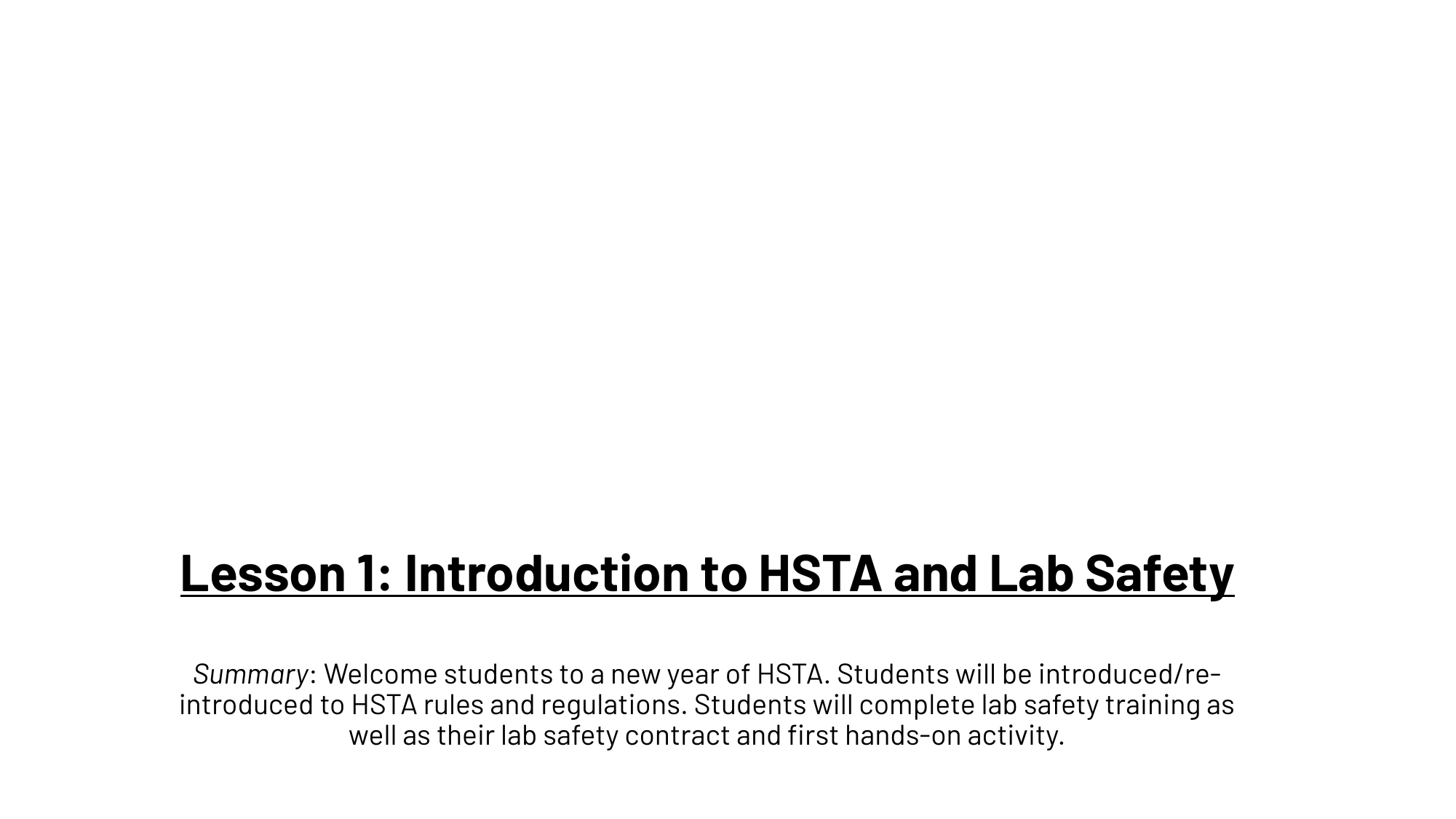

# Lesson 1: Introduction to HSTA and Lab Safety   Summary: Welcome students to a new year of HSTA. Students will be introduced/re-introduced to HSTA rules and regulations. Students will complete lab safety training as well as their lab safety contract and first hands-on activity.